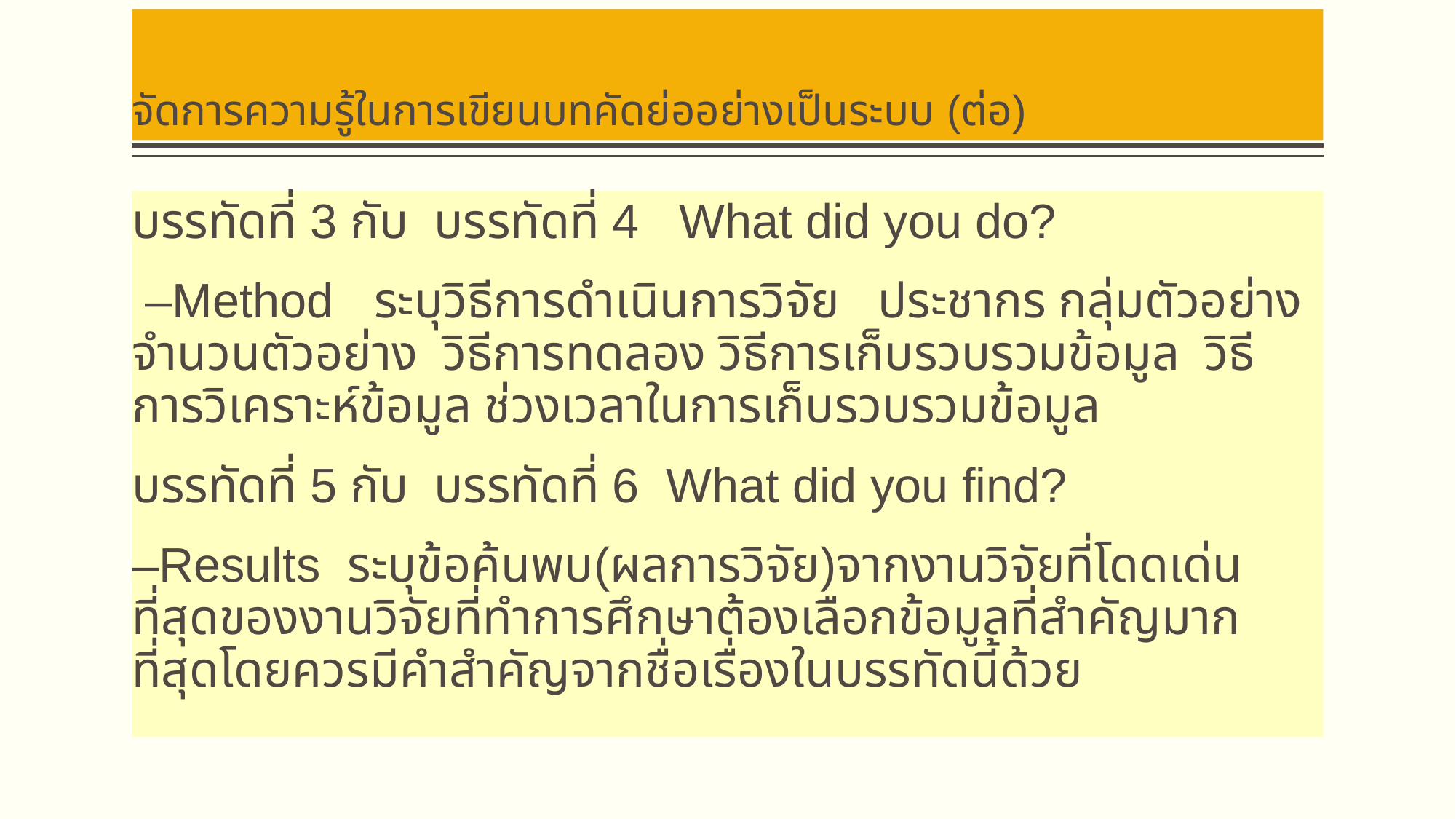

# จัดการความรู้ในการเขียนบทคัดย่ออย่างเป็นระบบ (ต่อ)
บรรทัดที่ 3 กับ  บรรทัดที่ 4   What did you do?
 –Method   ระบุวิธีการดำเนินการวิจัย   ประชากร กลุ่มตัวอย่าง  จำนวนตัวอย่าง  วิธีการทดลอง วิธีการเก็บรวบรวมข้อมูล  วิธีการวิเคราะห์ข้อมูล ช่วงเวลาในการเก็บรวบรวมข้อมูล
บรรทัดที่ 5 กับ  บรรทัดที่ 6  What did you find?
–Results  ระบุข้อค้นพบ(ผลการวิจัย)จากงานวิจัยที่โดดเด่นที่สุดของงานวิจัยที่ทำการศึกษาต้องเลือกข้อมูลที่สำคัญมากที่สุดโดยควรมีคำสำคัญจากชื่อเรื่องในบรรทัดนี้ด้วย